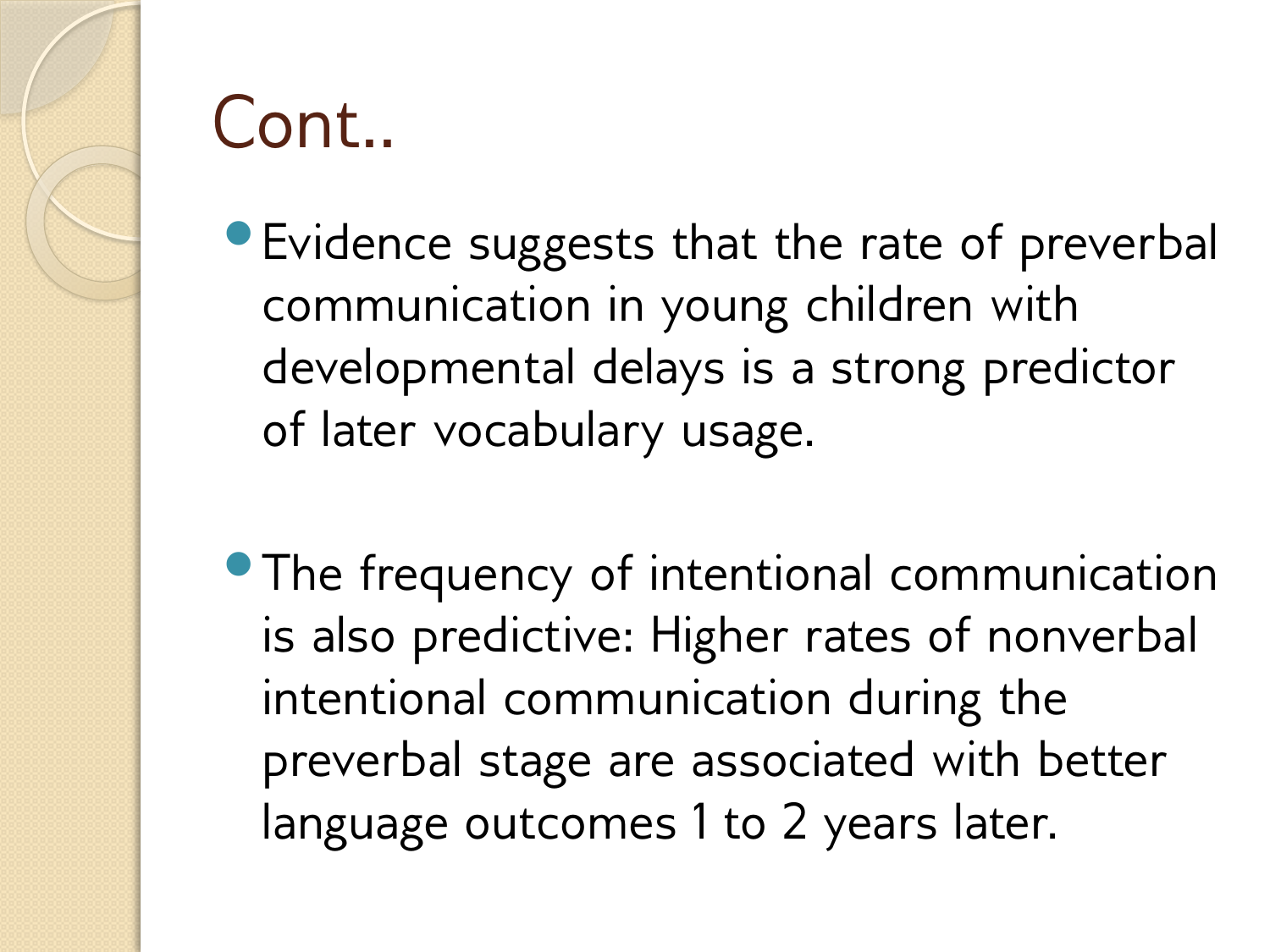

# Cont..
Evidence suggests that the rate of preverbal communication in young children with developmental delays is a strong predictor of later vocabulary usage.

The frequency of intentional communication is also predictive: Higher rates of nonverbal intentional communication during the preverbal stage are associated with better language outcomes 1 to 2 years later.